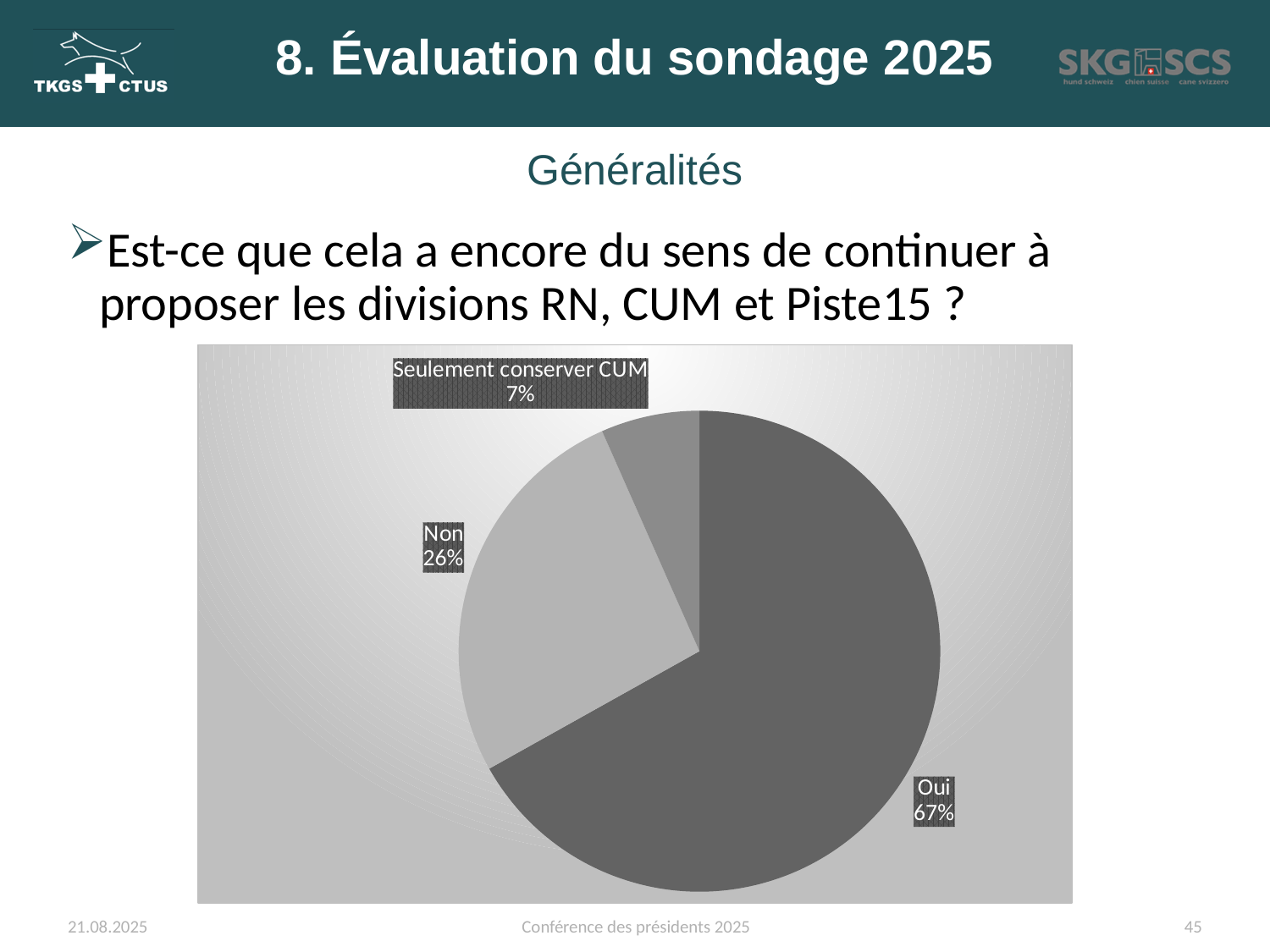

# 8. Évaluation du sondage 2025
Généralités
Est-ce que cela a encore du sens de continuer à proposer les divisions RN, CUM et Piste15 ?

### Chart

| Category | Sales |
|---|---|
| Ja | 212.0 |
| Nein | 84.0 |
| Nur VPG Beibehalten | 21.0 |
21.08.2025
Conférence des présidents 2025
45